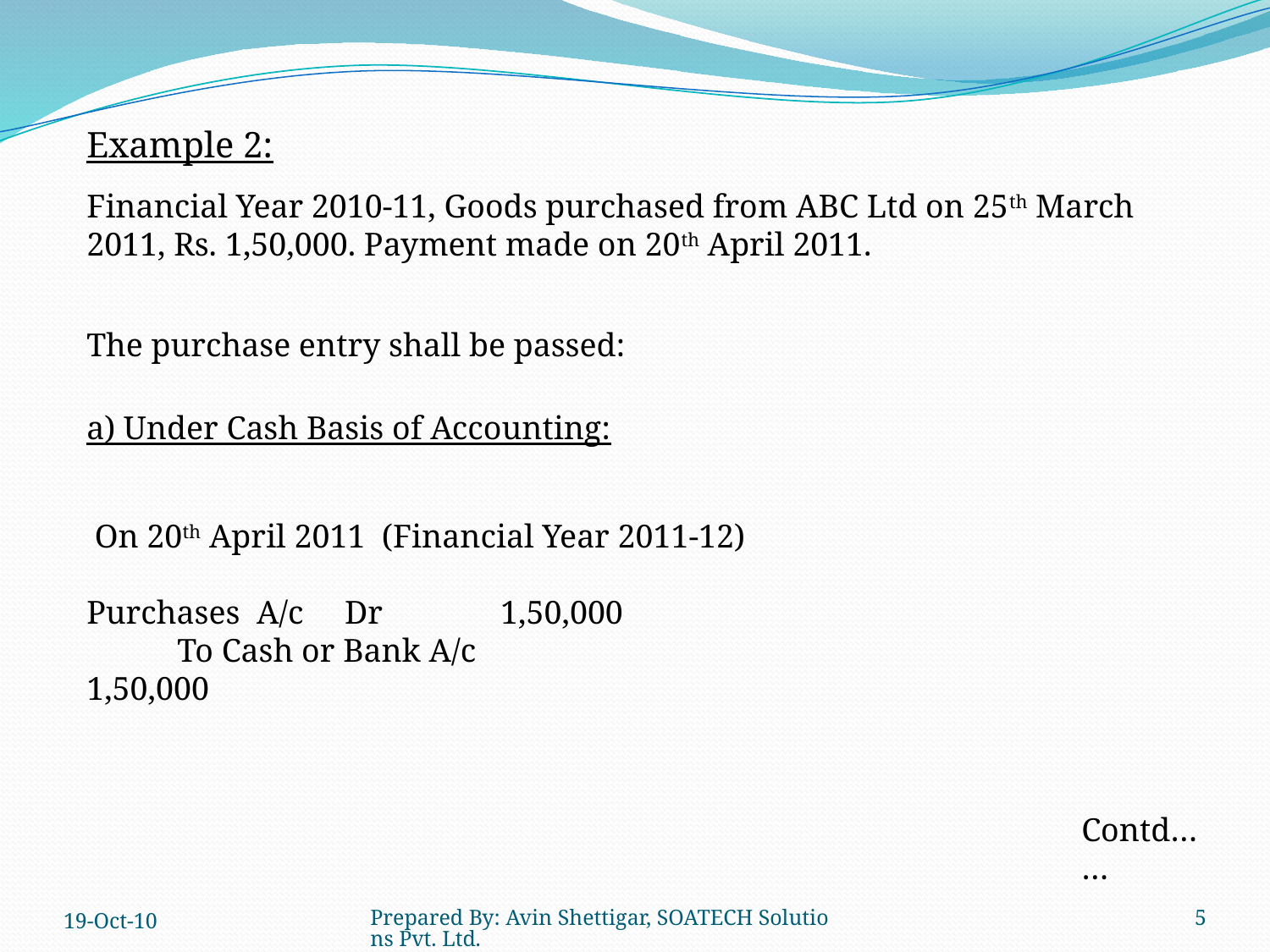

Example 2:
Financial Year 2010-11, Goods purchased from ABC Ltd on 25th March 2011, Rs. 1,50,000. Payment made on 20th April 2011.
The purchase entry shall be passed:
a) Under Cash Basis of Accounting:
 On 20th April 2011  (Financial Year 2011-12)

Purchases  A/c     Dr	    1,50,000
           To Cash or Bank A/c		  1,50,000
Contd……
19-Oct-10
Prepared By: Avin Shettigar, SOATECH Solutions Pvt. Ltd.
5